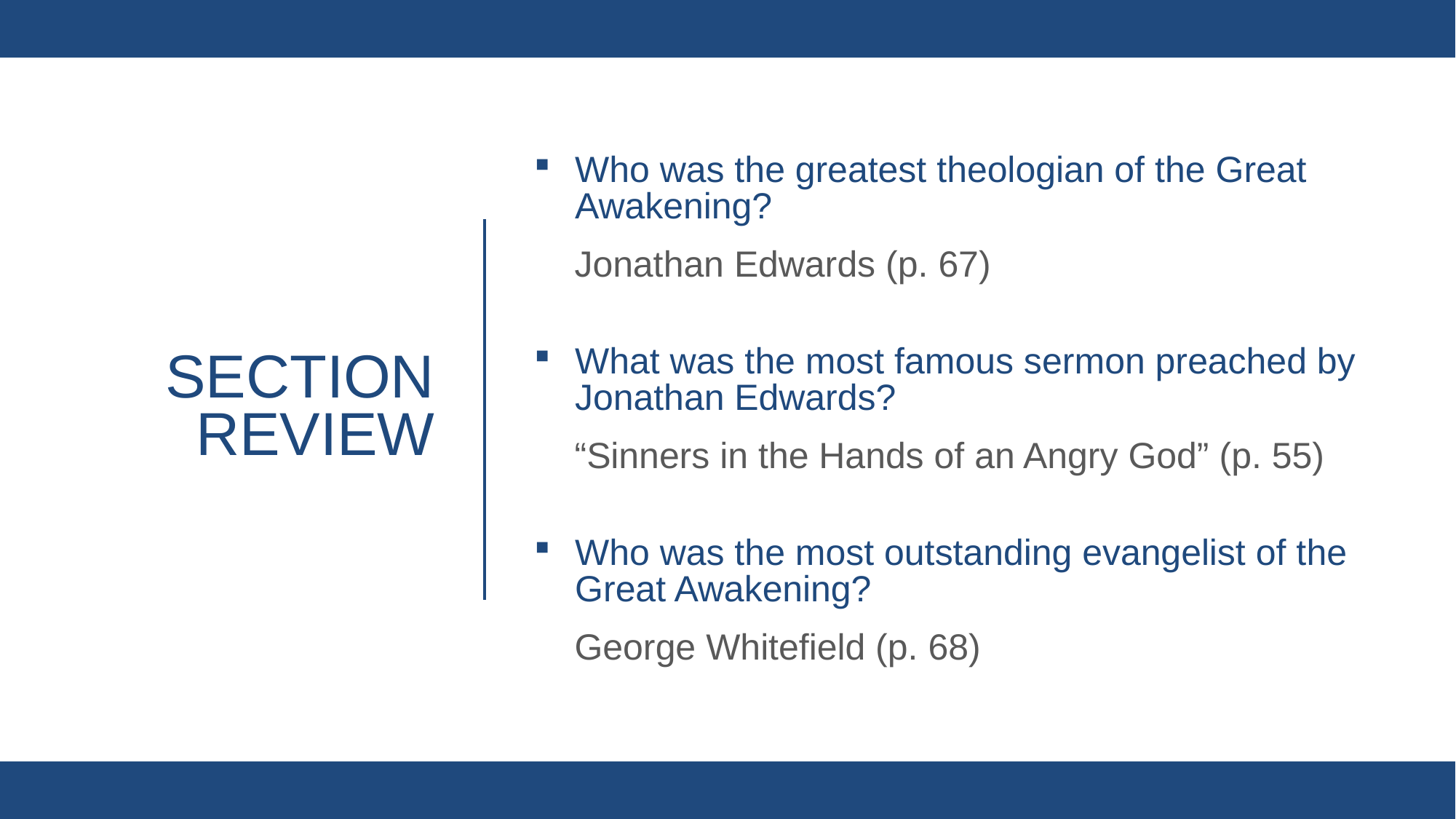

Who was the greatest theologian of the Great Awakening?
Jonathan Edwards (p. 67)

What was the most famous sermon preached by Jonathan Edwards?
“Sinners in the Hands of an Angry God” (p. 55)

Who was the most outstanding evangelist of the Great Awakening?
George Whitefield (p. 68)
# Section review